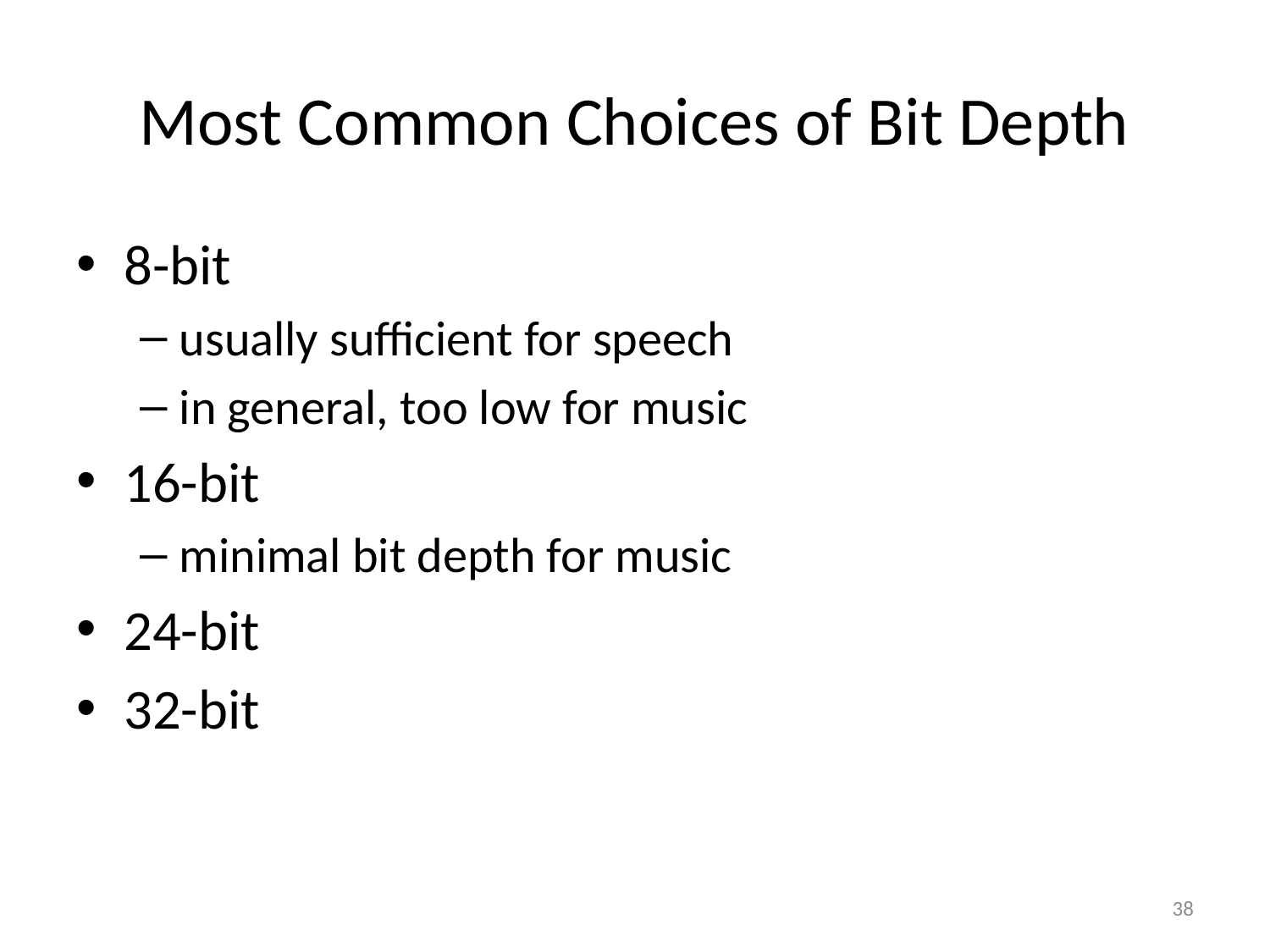

# Most Common Choices of Bit Depth
8-bit
usually sufficient for speech
in general, too low for music
16-bit
minimal bit depth for music
24-bit
32-bit
38